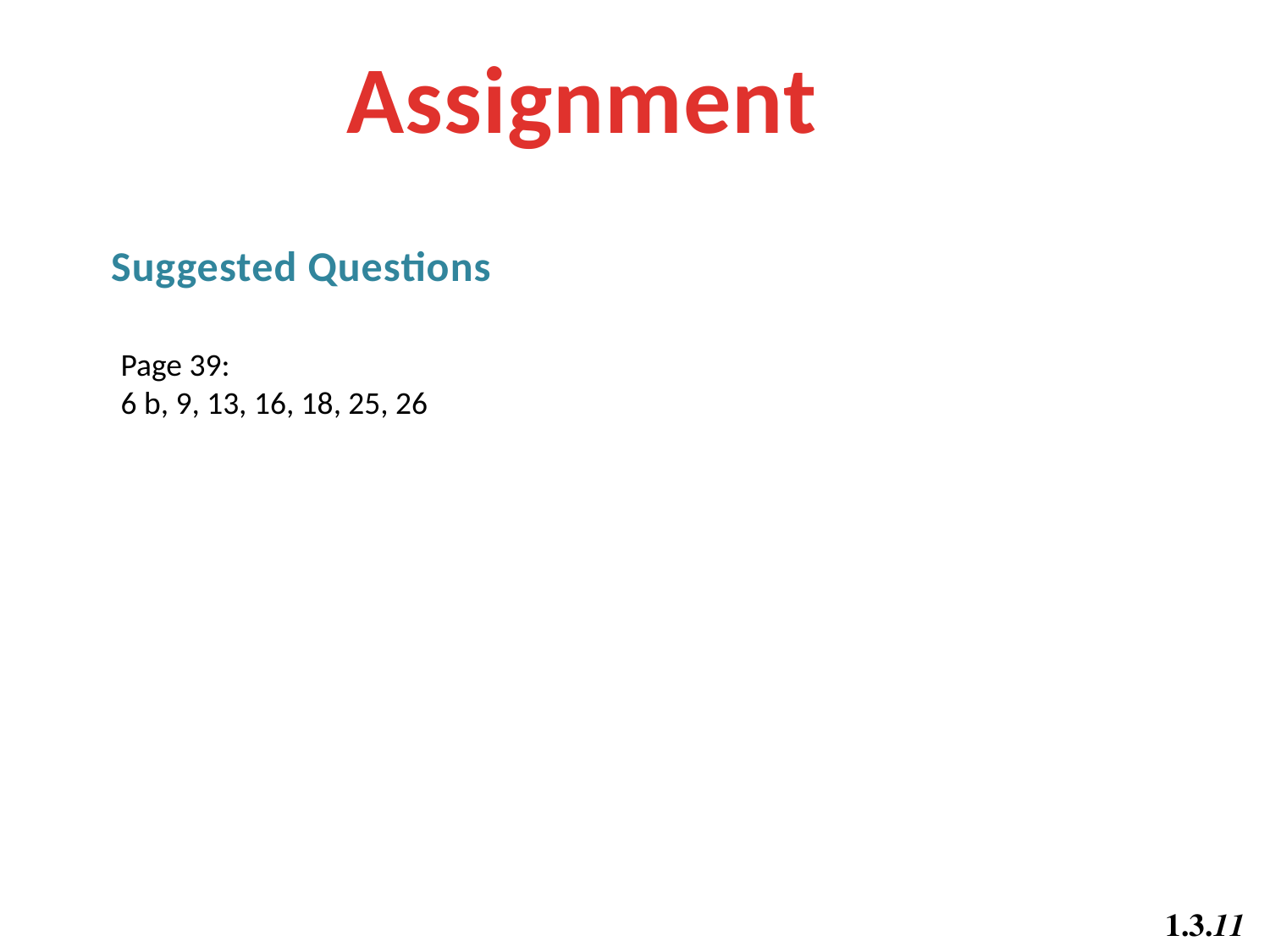

Assignment
Suggested Questions
Page 39:
6 b, 9, 13, 16, 18, 25, 26
1.3.11